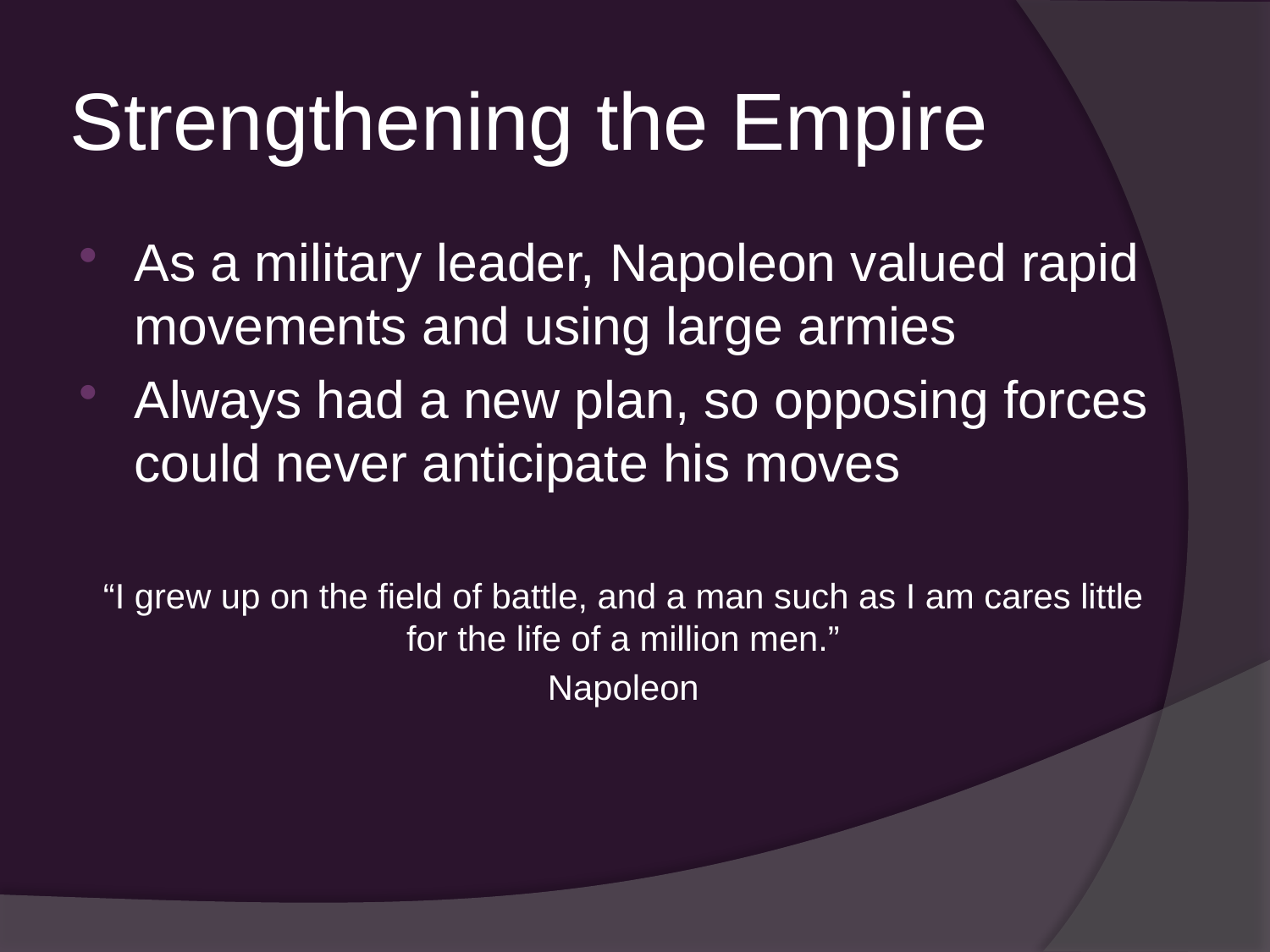

# Strengthening the Empire
As a military leader, Napoleon valued rapid movements and using large armies
Always had a new plan, so opposing forces could never anticipate his moves

“I grew up on the field of battle, and a man such as I am cares little for the life of a million men.”
Napoleon